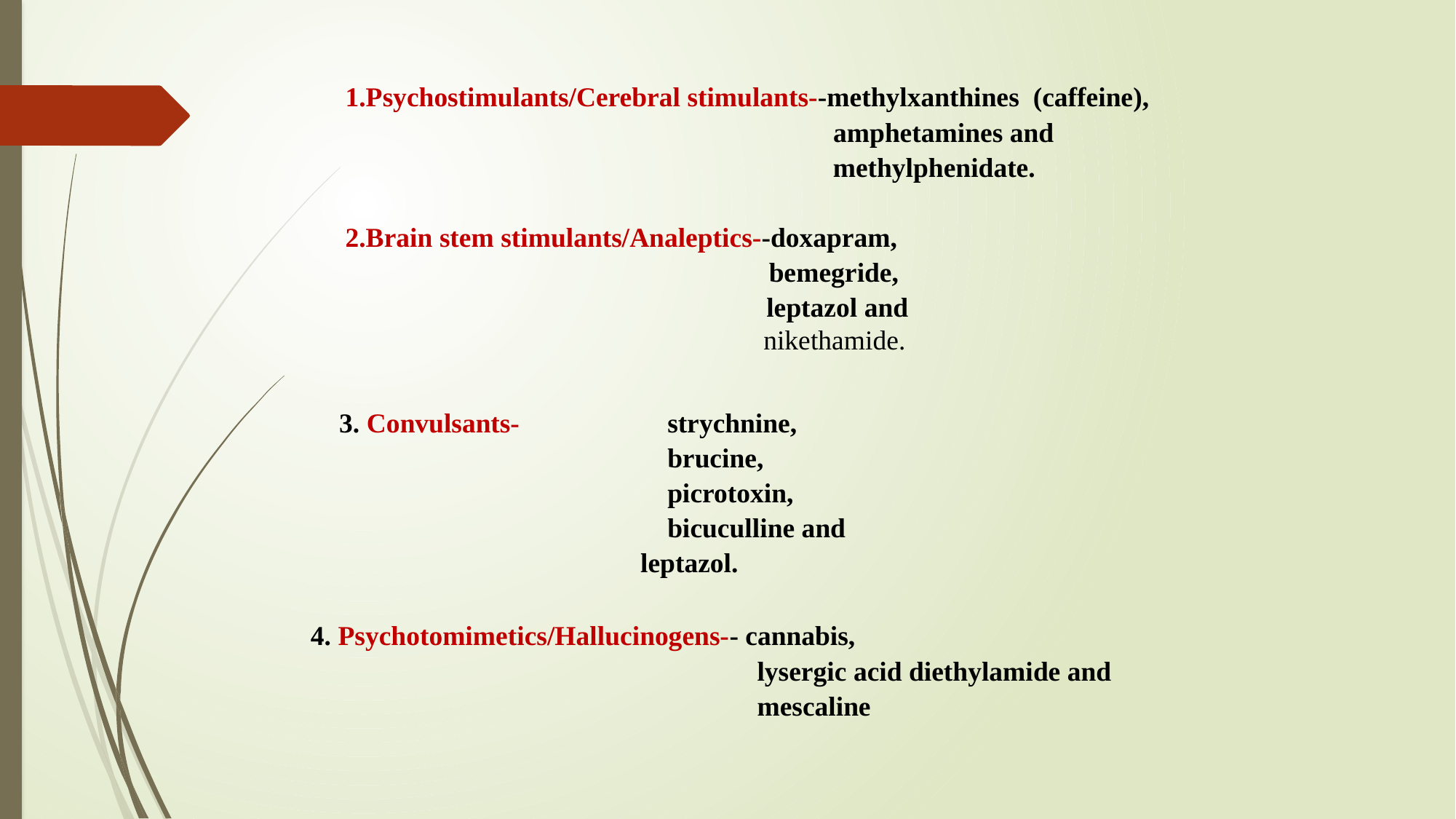

1.Psychostimulants/Cerebral stimulants--methylxanthines  (caffeine),
                                   amphetamines and
                                   methylphenidate.

2.Brain stem stimulants/Analeptics--doxapram,
                                              	  bemegride,
    		 leptazol and
     			                 nikethamide.
3. Convulsants-		strychnine,
		brucine,
 			picrotoxin,
		bicuculline and
		leptazol.
4. Psychotomimetics/Hallucinogens-- cannabis,
                             lysergic acid diethylamide and
                             mescaline